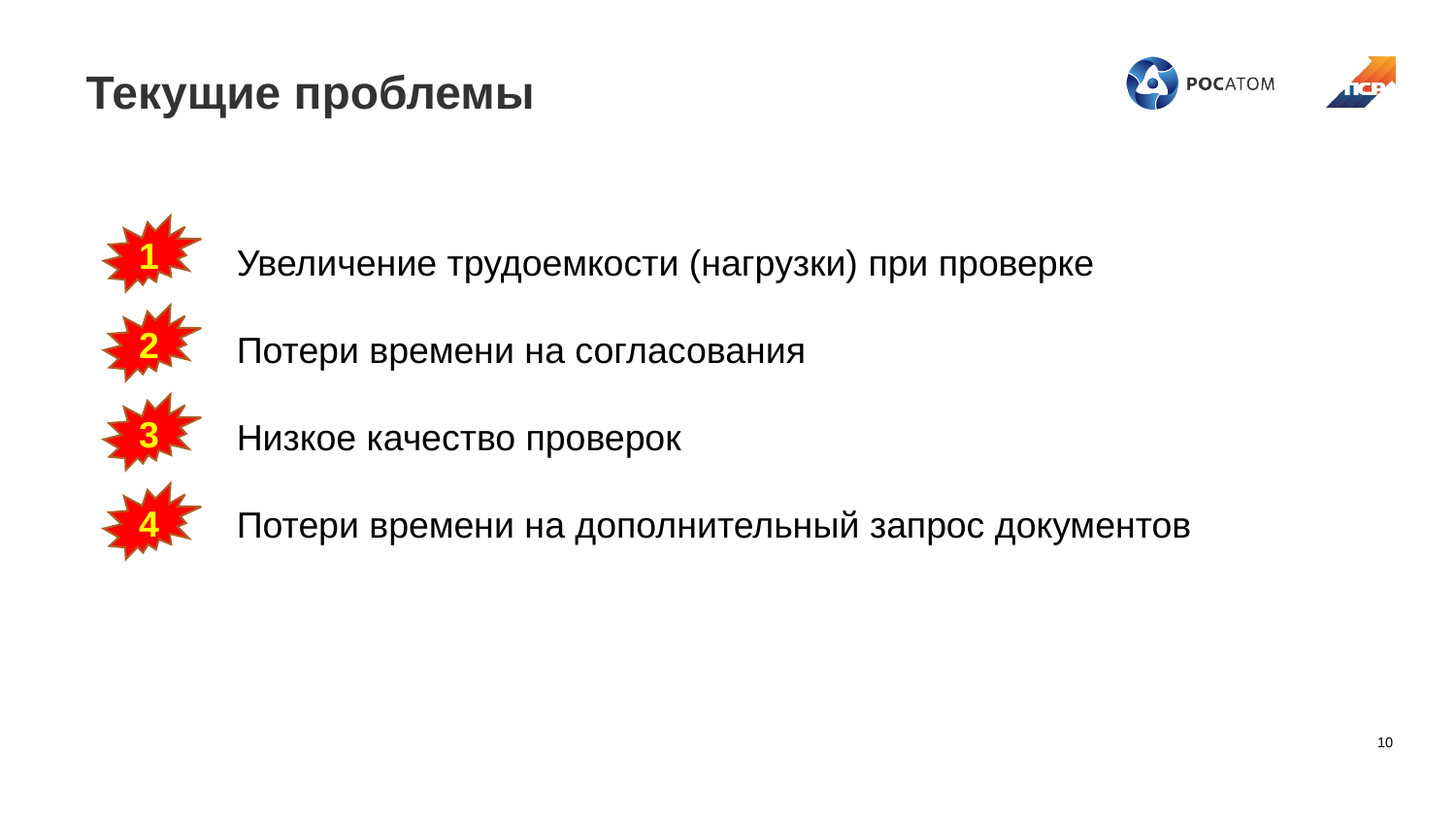

# Текущие проблемы
Увеличение трудоемкости (нагрузки) при проверке
Потери времени на согласования
Низкое качество проверок
Потери времени на дополнительный запрос документов
1
2
3
4